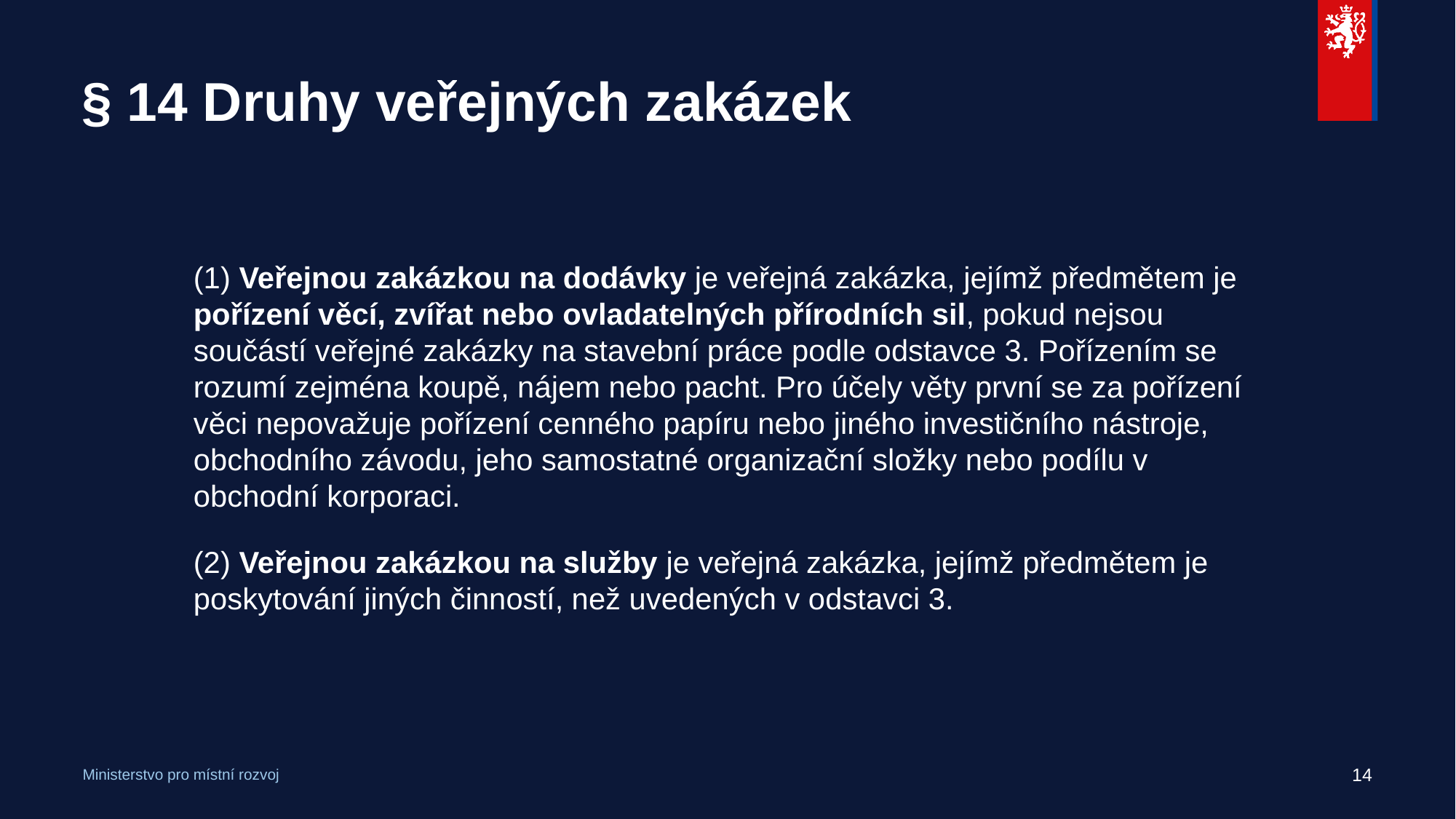

# § 14 Druhy veřejných zakázek
(1) Veřejnou zakázkou na dodávky je veřejná zakázka, jejímž předmětem je pořízení věcí, zvířat nebo ovladatelných přírodních sil, pokud nejsou součástí veřejné zakázky na stavební práce podle odstavce 3. Pořízením se rozumí zejména koupě, nájem nebo pacht. Pro účely věty první se za pořízení věci nepovažuje pořízení cenného papíru nebo jiného investičního nástroje, obchodního závodu, jeho samostatné organizační složky nebo podílu v obchodní korporaci.
(2) Veřejnou zakázkou na služby je veřejná zakázka, jejímž předmětem je poskytování jiných činností, než uvedených v odstavci 3.

14